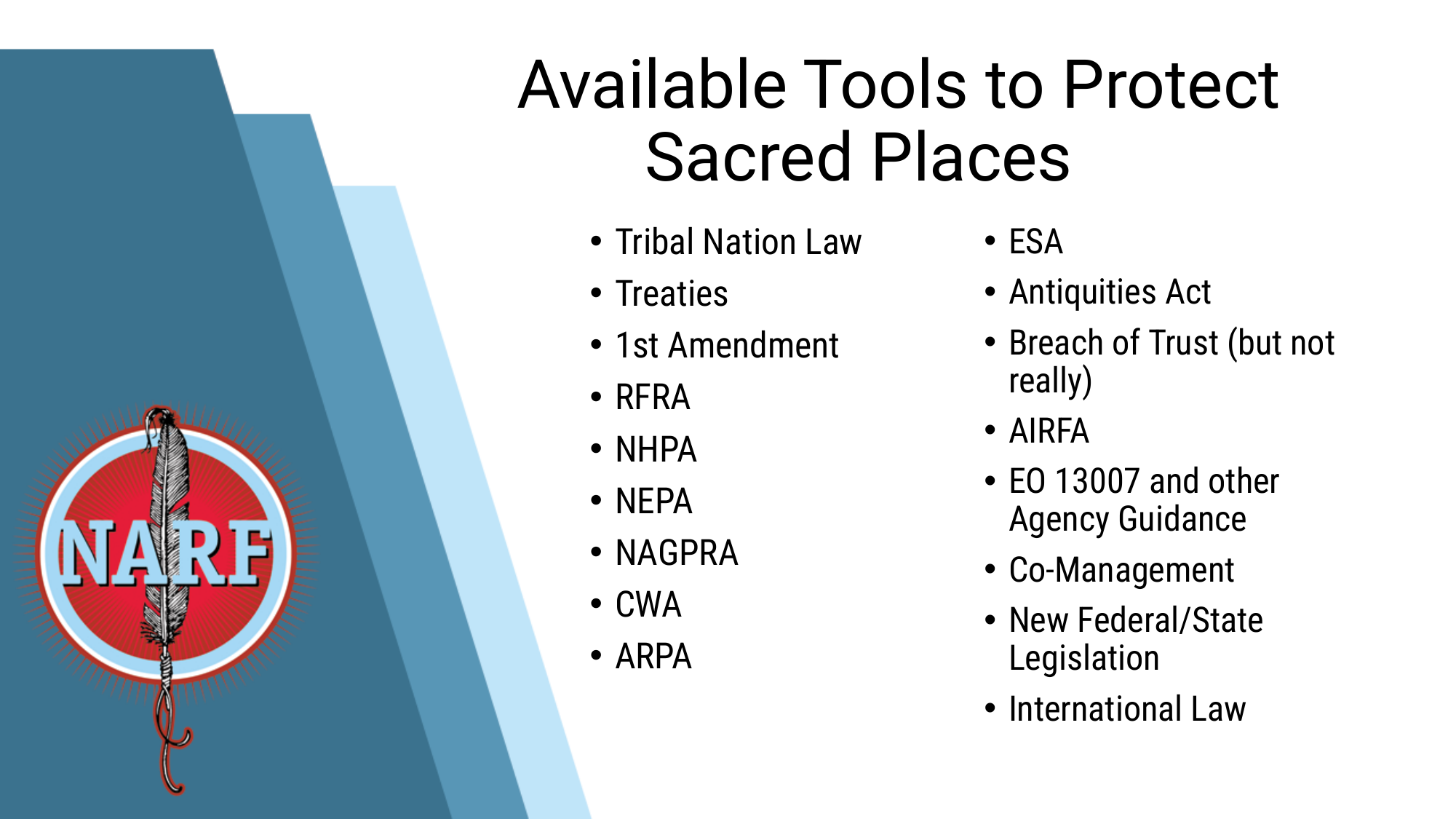

# Available Tools to Protect Sacred Places
Tribal Nation Law
Treaties
1st Amendment
RFRA
NHPA
NEPA
NAGPRA
CWA
ARPA

ESA
Antiquities Act
Breach of Trust (but not really)
AIRFA
EO 13007 and other Agency Guidance
Co-Management
New Federal/State Legislation
International Law